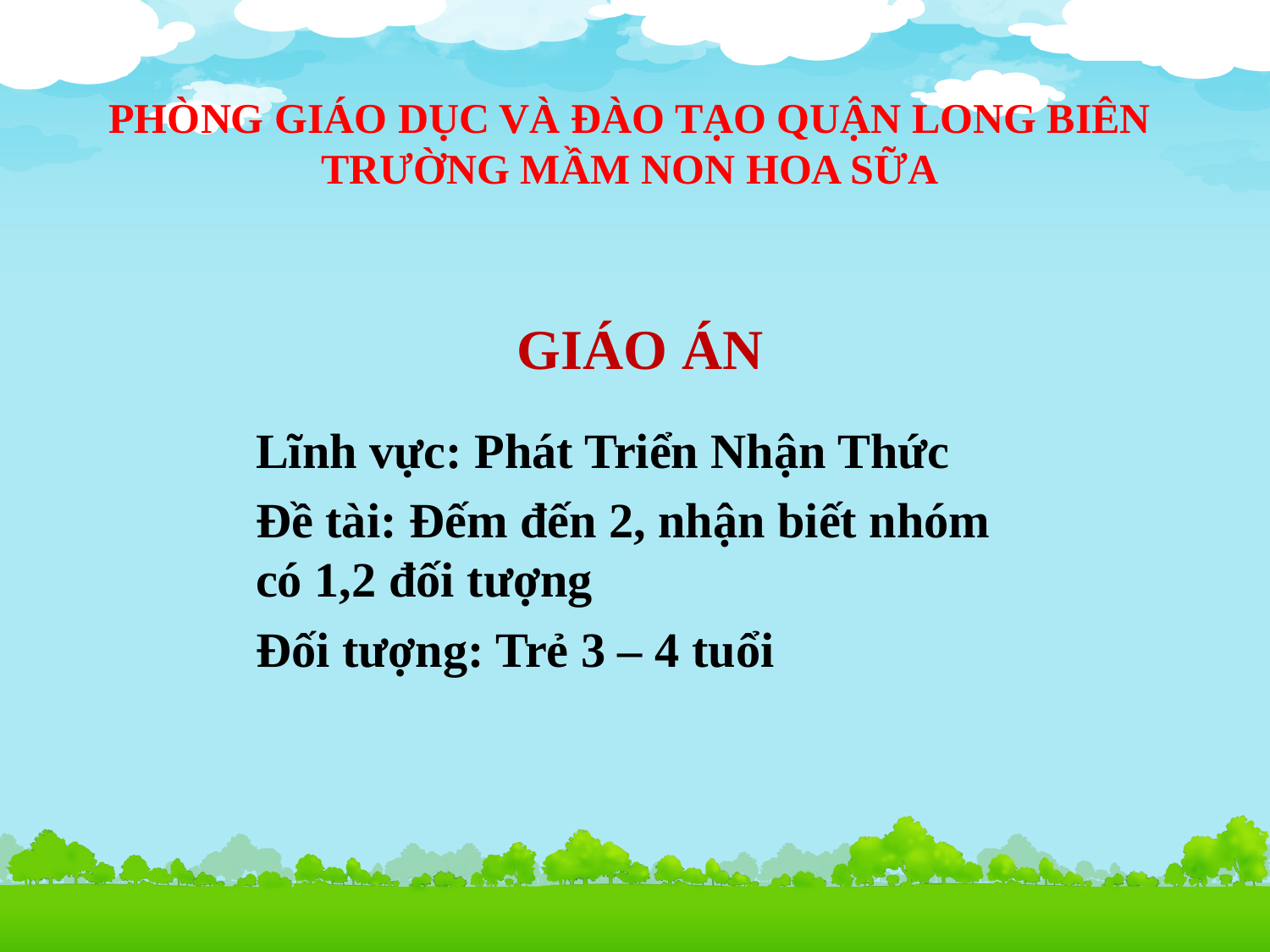

PHÒNG GIÁO DỤC VÀ ĐÀO TẠO QUẬN LONG BIÊN
TRƯỜNG MẦM NON HOA SỮA

GIÁO ÁN

Lĩnh vực: Phát Triển Nhận Thức
Đề tài: Đếm đến 2, nhận biết nhóm có 1,2 đối tượng
Đối tượng: Trẻ 3 – 4 tuổi